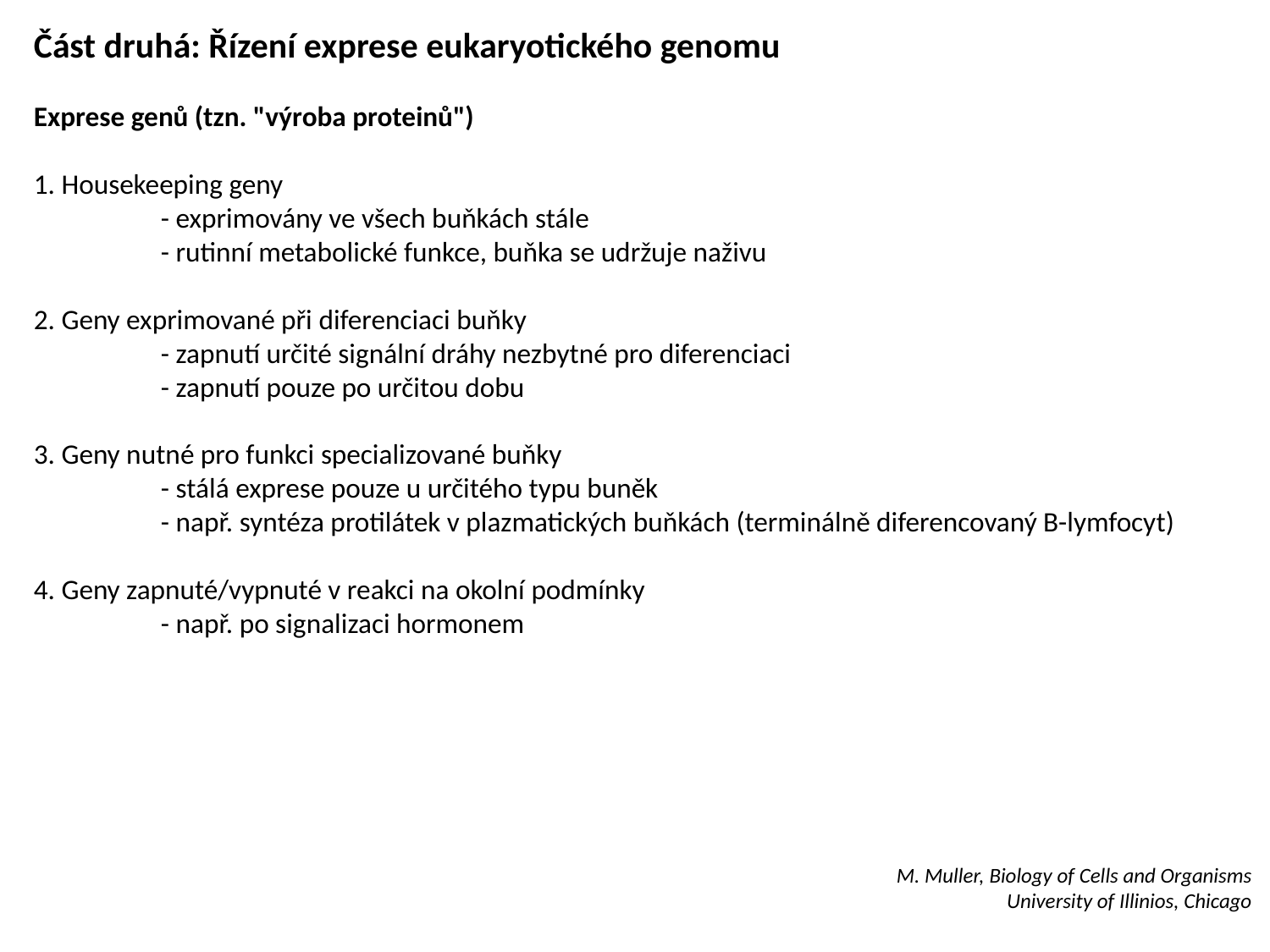

Část druhá: Řízení exprese eukaryotického genomu

Exprese genů (tzn. "výroba proteinů")

1. Housekeeping geny
	- exprimovány ve všech buňkách stále
	- rutinní metabolické funkce, buňka se udržuje naživu

2. Geny exprimované při diferenciaci buňky
	- zapnutí určité signální dráhy nezbytné pro diferenciaci
	- zapnutí pouze po určitou dobu

3. Geny nutné pro funkci specializované buňky
	- stálá exprese pouze u určitého typu buněk
	- např. syntéza protilátek v plazmatických buňkách (terminálně diferencovaný B-lymfocyt)

4. Geny zapnuté/vypnuté v reakci na okolní podmínky
	- např. po signalizaci hormonem
M. Muller, Biology of Cells and Organisms
University of Illinios, Chicago